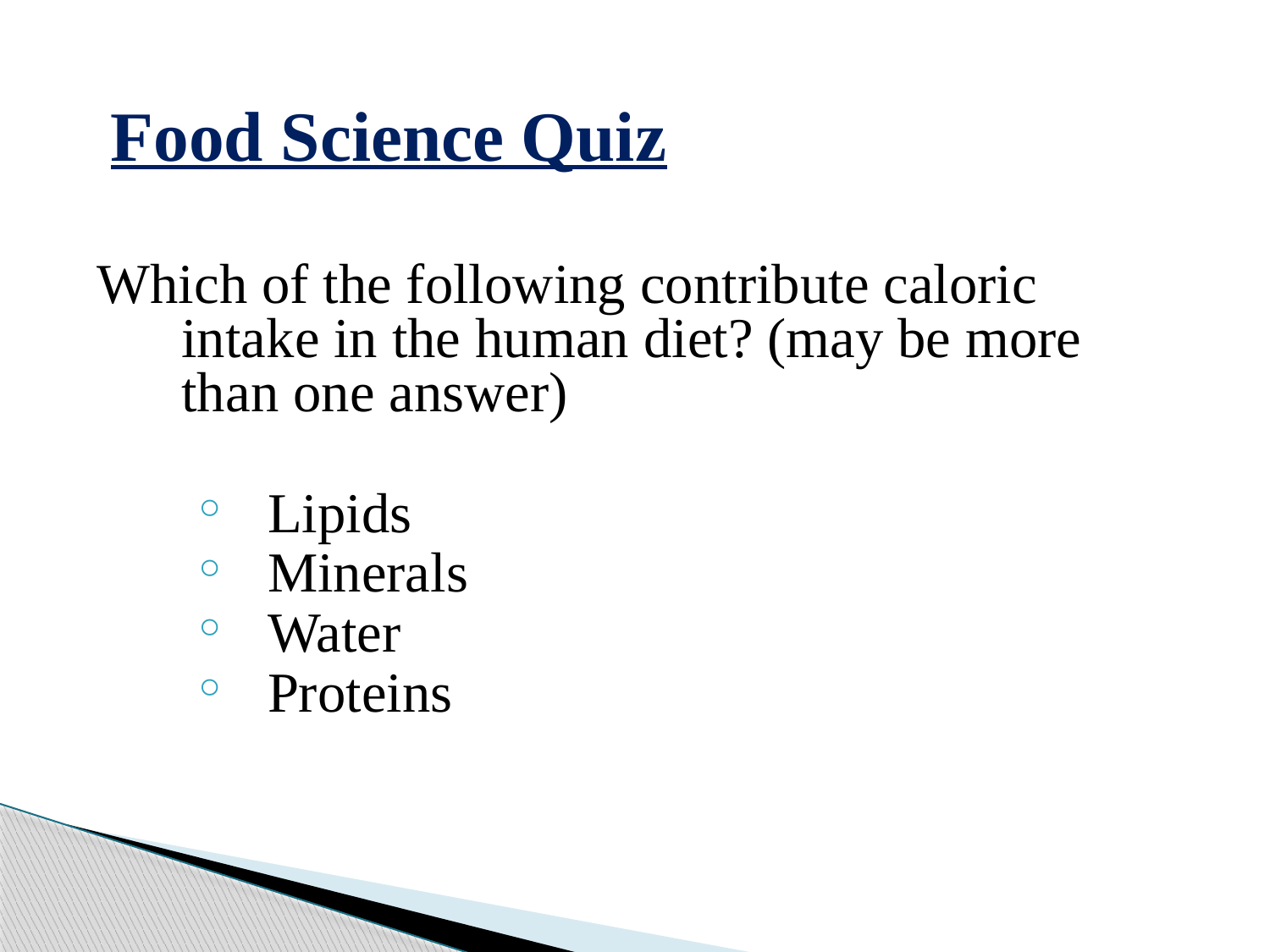

Food Science Quiz
Which of the following contribute caloric intake in the human diet? (may be more than one answer)

Lipids
Minerals
Water
Proteins